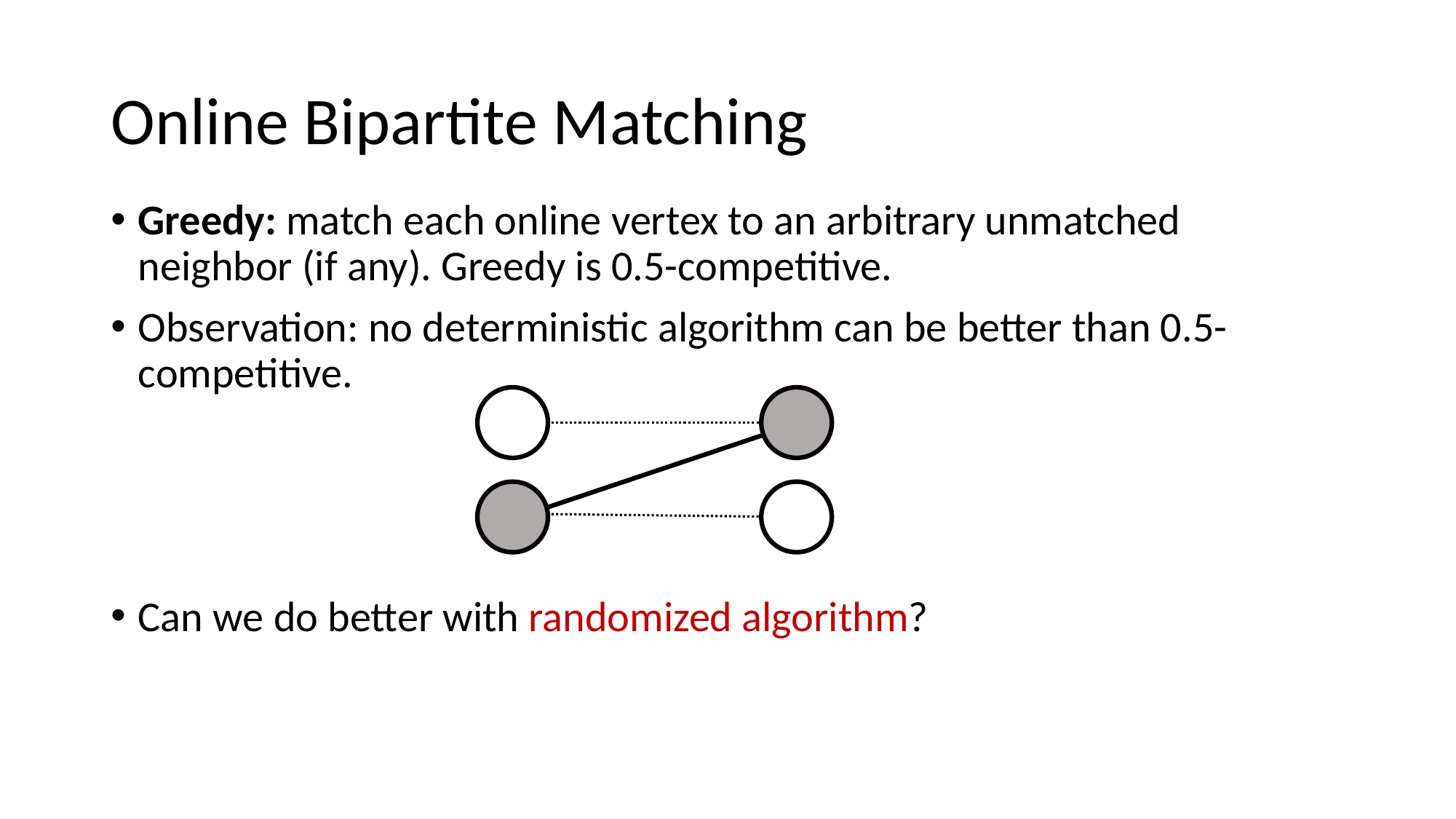

# Online Bipartite Matching
Greedy: match each online vertex to an arbitrary unmatched neighbor (if any). Greedy is 0.5-competitive.
Observation: no deterministic algorithm can be better than 0.5-competitive.

Can we do better with randomized algorithm?